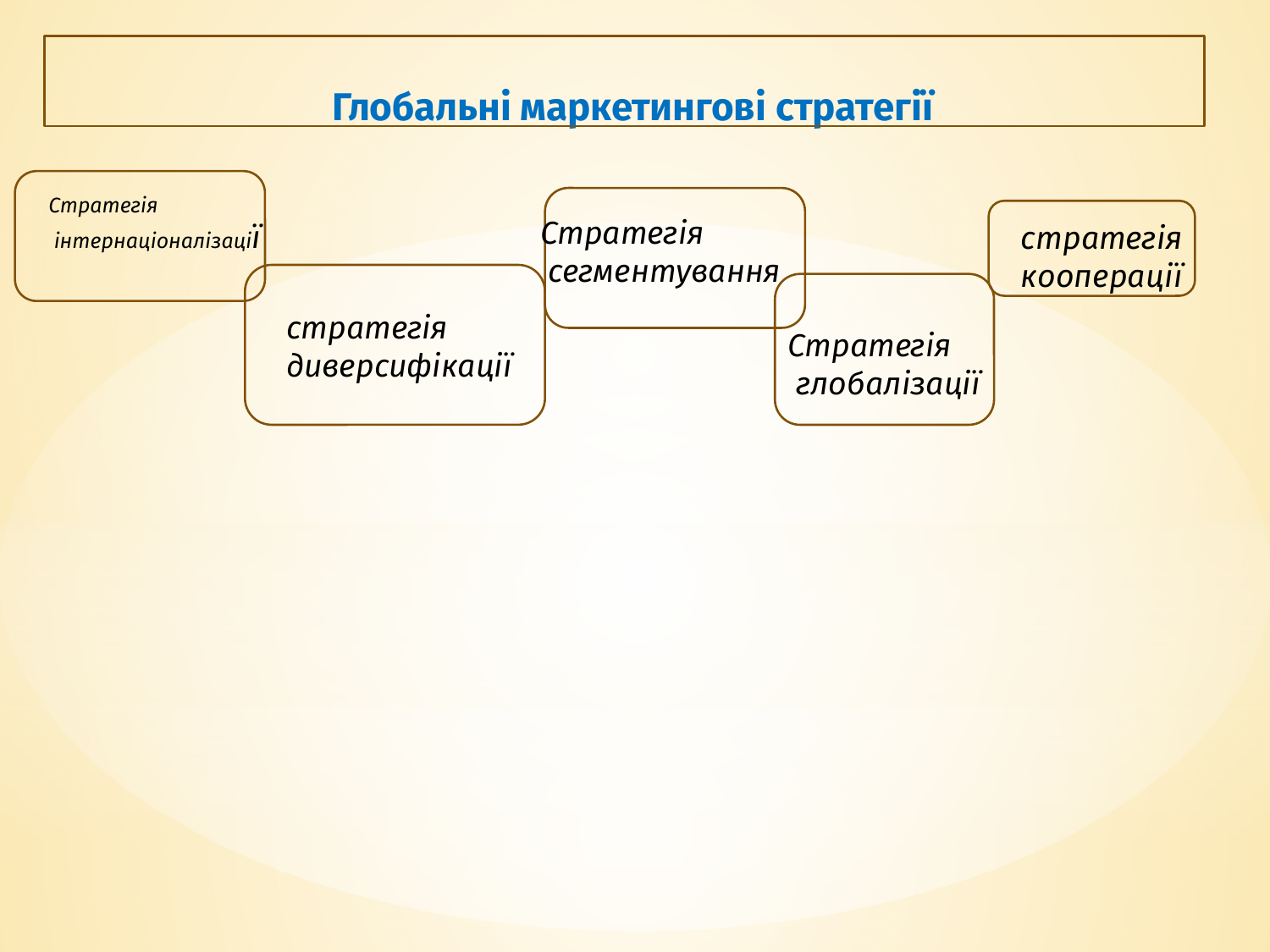

Глобальні маркетингові стратегії

Стратегія
 інтернаціоналізації

Стратегія
 сегментування
стратегія
кооперації

стратегія
диверсифікації
Стратегія
 глобалізації